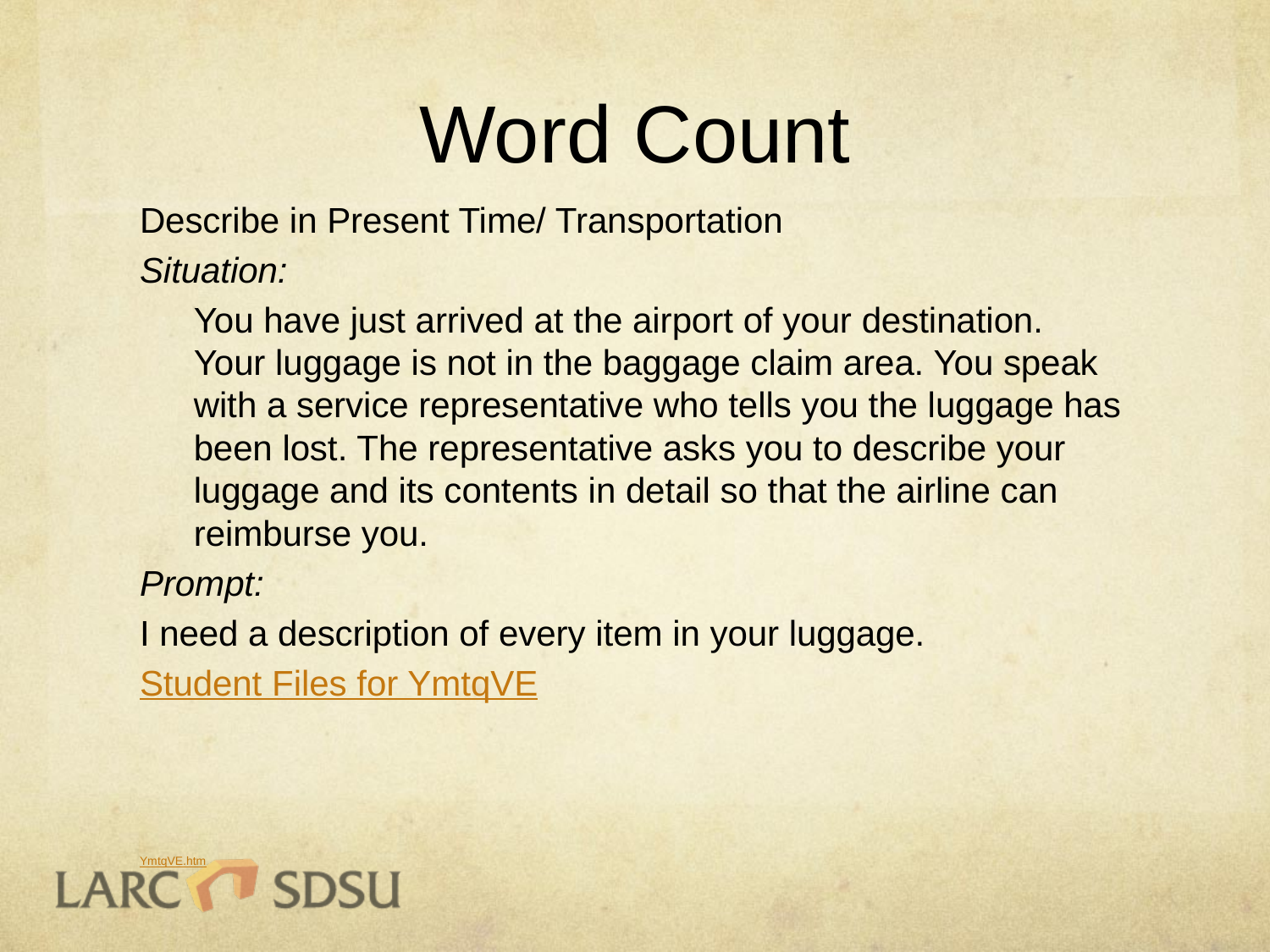

# Word Count

Describe in Present Time/ Transportation
Situation:
You have just arrived at the airport of your destination.  Your luggage is not in the baggage claim area. You speak with a service representative who tells you the luggage has been lost. The representative asks you to describe your luggage and its contents in detail so that the airline can reimburse you.
Prompt:
I need a description of every item in your luggage.
Student Files for YmtqVE

YmtqVE.htm